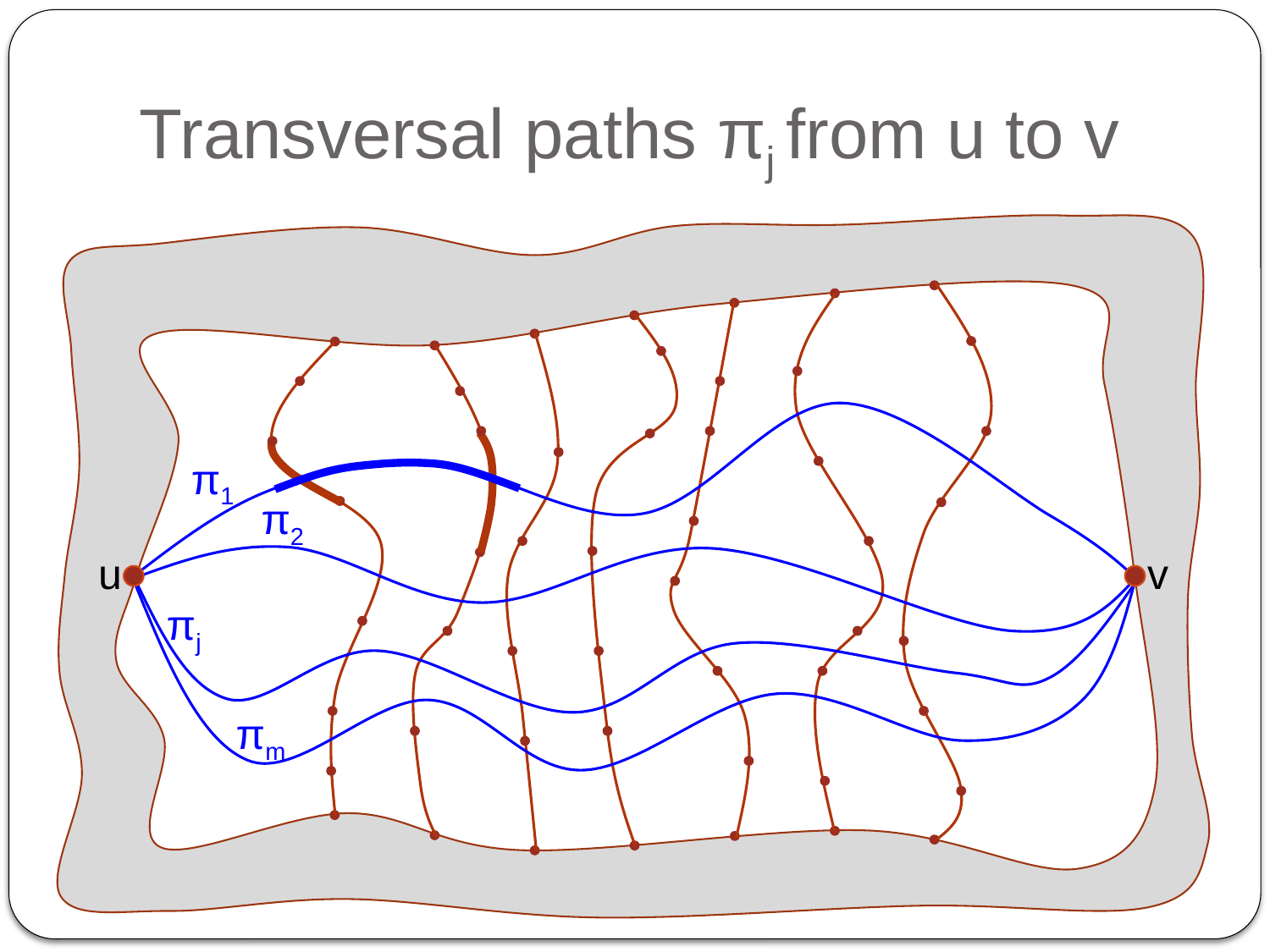

# Transversal paths πj from u to v

π1

π2

u
v

πj

πm